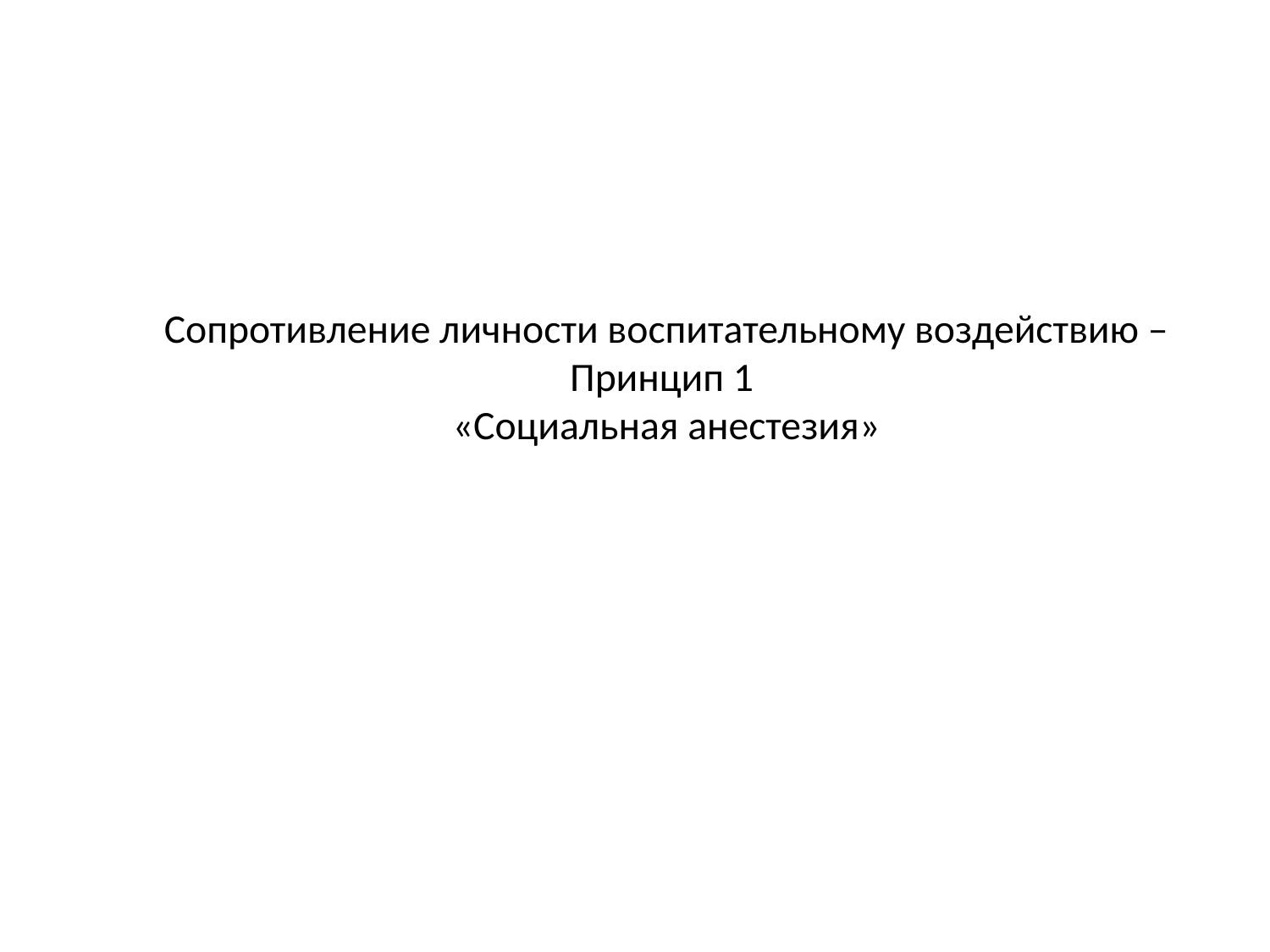

# Сопротивление личности воспитательному воздействию – Принцип 1 «Социальная анестезия»